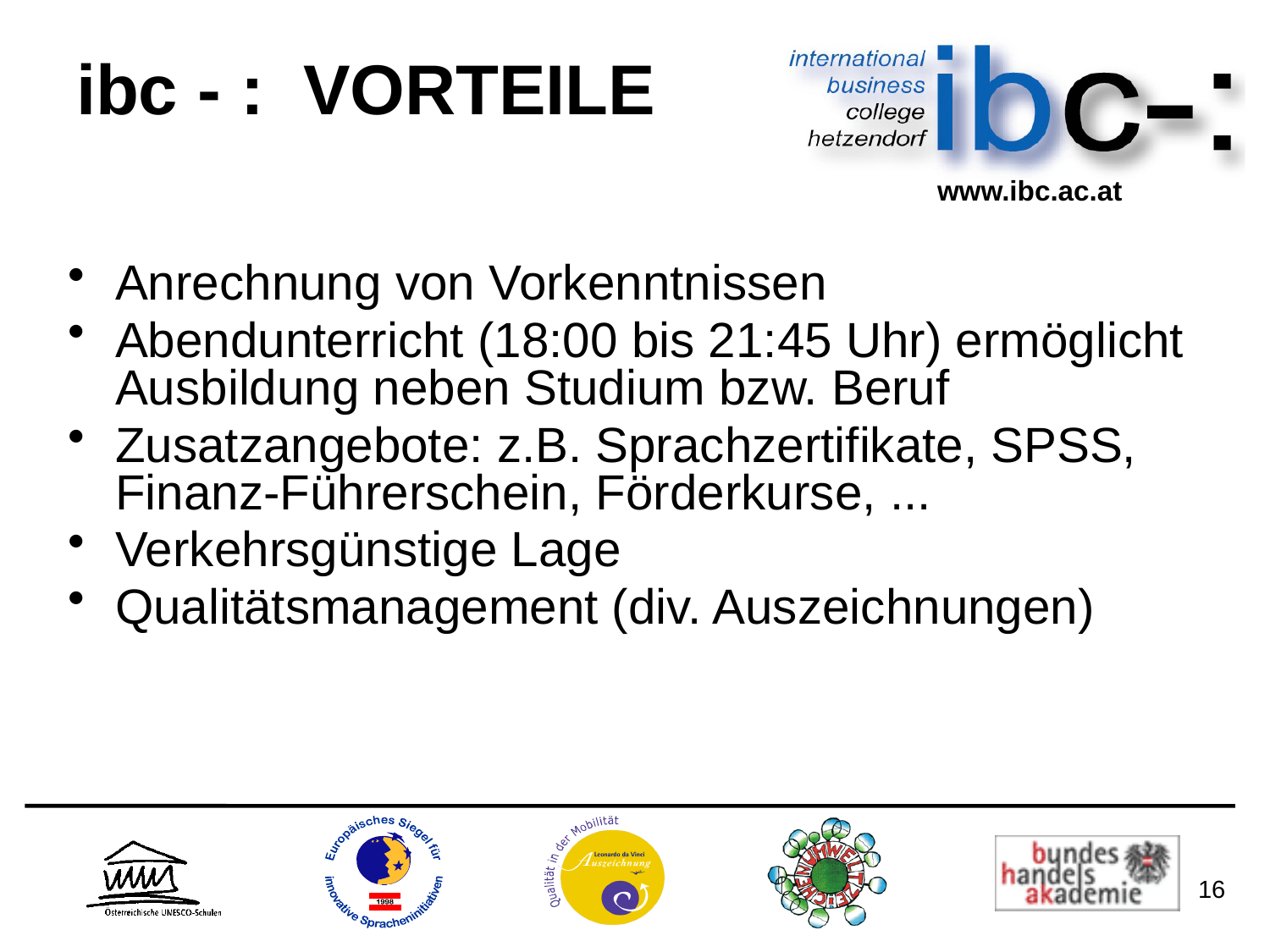

# ibc - :  VORTEILE
Anrechnung von Vorkenntnissen
Abendunterricht (18:00 bis 21:45 Uhr) ermöglicht Ausbildung neben Studium bzw. Beruf
Zusatzangebote: z.B. Sprachzertifikate, SPSS, Finanz-Führerschein, Förderkurse, ...
Verkehrsgünstige Lage
Qualitätsmanagement (div. Auszeichnungen)
16